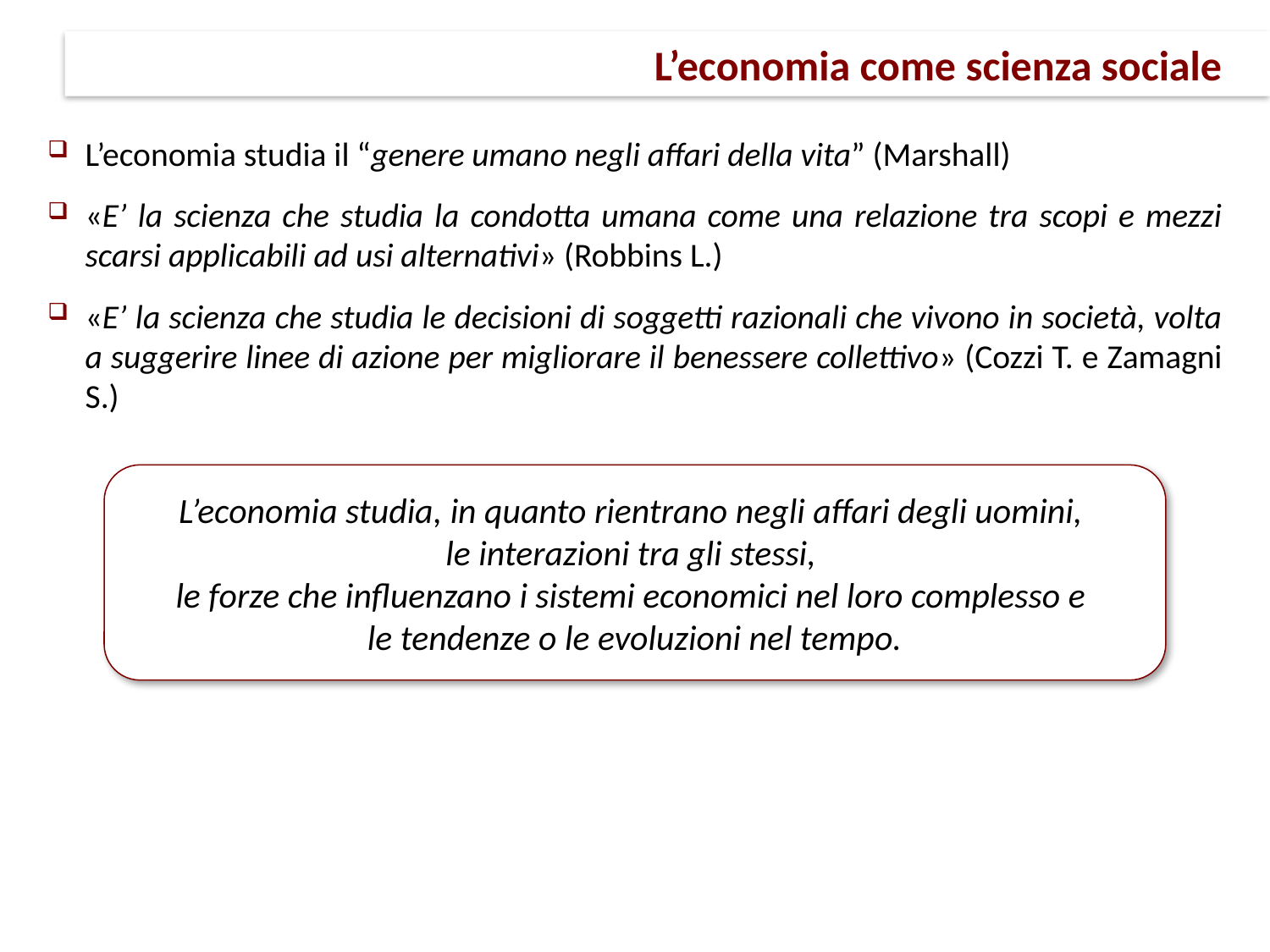

# L’economia come scienza sociale
L’economia studia il “genere umano negli affari della vita” (Marshall)
«E’ la scienza che studia la condotta umana come una relazione tra scopi e mezzi scarsi applicabili ad usi alternativi» (Robbins L.)
«E’ la scienza che studia le decisioni di soggetti razionali che vivono in società, volta a suggerire linee di azione per migliorare il benessere collettivo» (Cozzi T. e Zamagni S.)

L’economia studia, in quanto rientrano negli affari degli uomini,
le interazioni tra gli stessi,
le forze che influenzano i sistemi economici nel loro complesso e
le tendenze o le evoluzioni nel tempo.